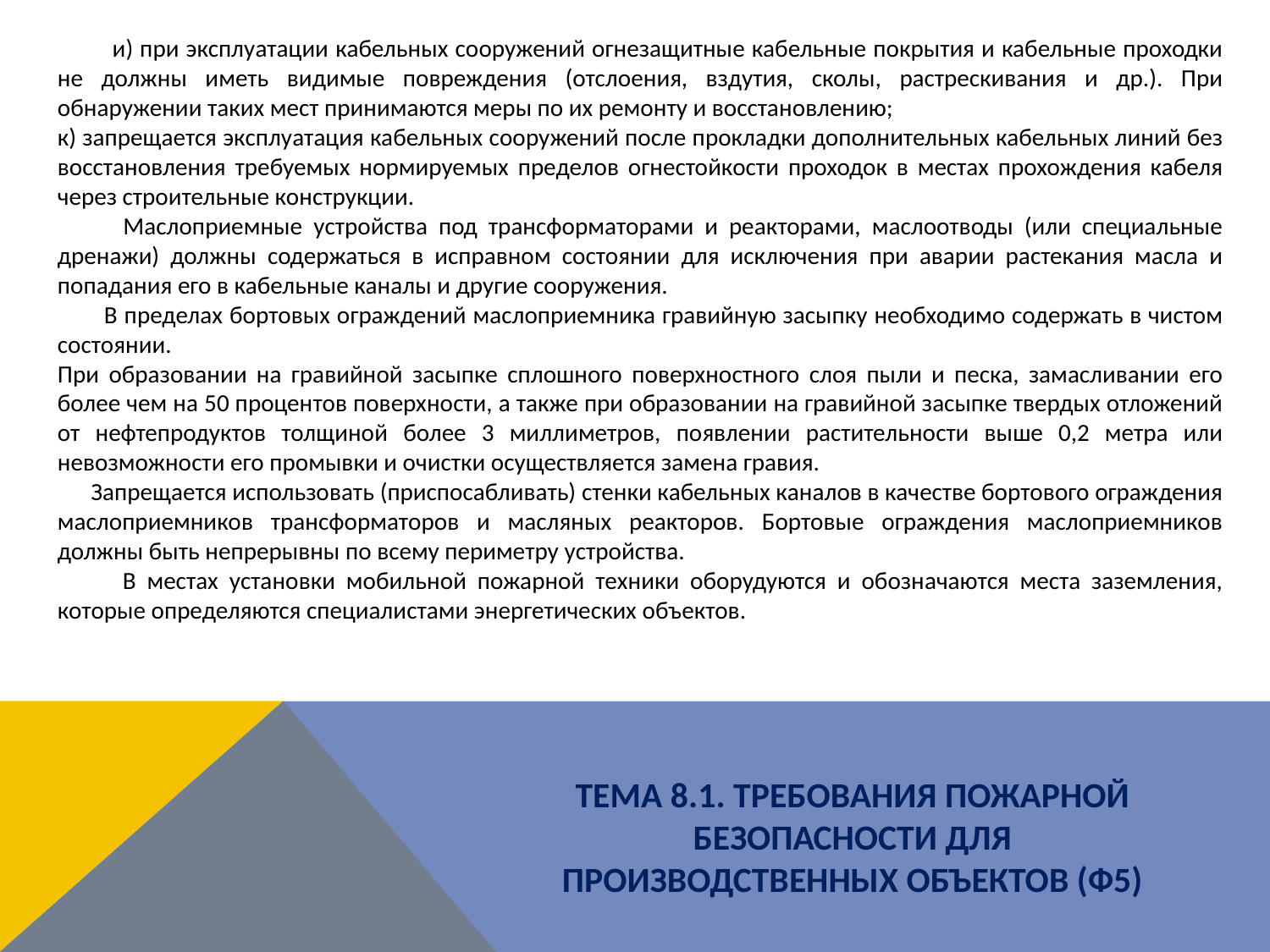

и) при эксплуатации кабельных сооружений огнезащитные кабельные покрытия и кабельные проходки не должны иметь видимые повреждения (отслоения, вздутия, сколы, растрескивания и др.). При обнаружении таких мест принимаются меры по их ремонту и восстановлению;
к) запрещается эксплуатация кабельных сооружений после прокладки дополнительных кабельных линий без восстановления требуемых нормируемых пределов огнестойкости проходок в местах прохождения кабеля через строительные конструкции.
      Маслоприемные устройства под трансформаторами и реакторами, маслоотводы (или специальные дренажи) должны содержаться в исправном состоянии для исключения при аварии растекания масла и попадания его в кабельные каналы и другие сооружения.
       В пределах бортовых ограждений маслоприемника гравийную засыпку необходимо содержать в чистом состоянии.
При образовании на гравийной засыпке сплошного поверхностного слоя пыли и песка, замасливании его более чем на 50 процентов поверхности, а также при образовании на гравийной засыпке твердых отложений от нефтепродуктов толщиной более 3 миллиметров, появлении растительности выше 0,2 метра или невозможности его промывки и очистки осуществляется замена гравия.
      Запрещается использовать (приспосабливать) стенки кабельных каналов в качестве бортового ограждения маслоприемников трансформаторов и масляных реакторов. Бортовые ограждения маслоприемников должны быть непрерывны по всему периметру устройства.
      В местах установки мобильной пожарной техники оборудуются и обозначаются места заземления, которые определяются специалистами энергетических объектов.

ТЕМА 8.1. ТРЕБОВАНИЯ ПОЖАРНОЙ БЕЗОПАСНОСТИ ДЛЯ ПРОИЗВОДСТВЕННЫХ ОБЪЕКТОВ (Ф5)